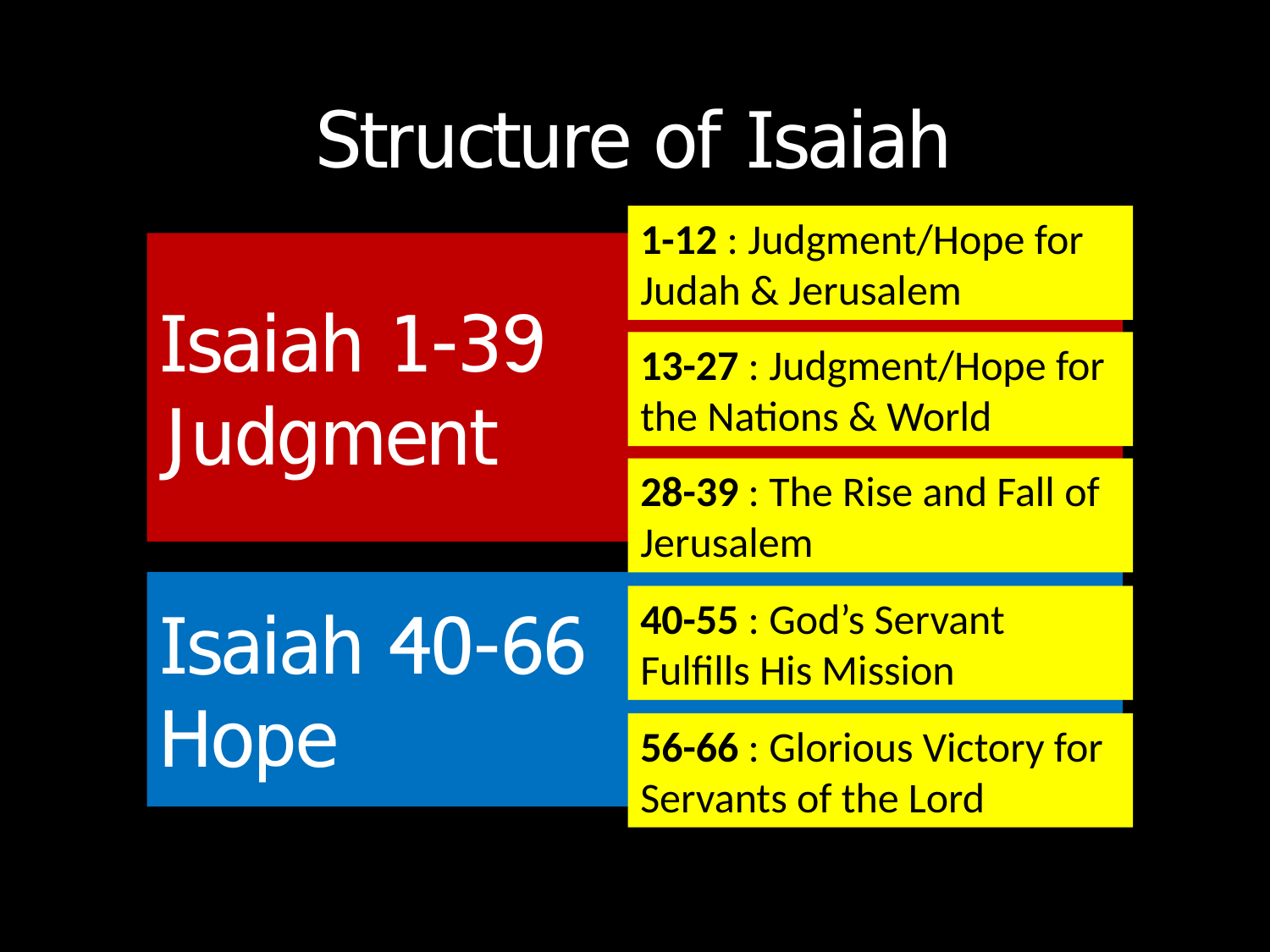

# Structure of Isaiah
1-12 : Judgment/Hope for Judah & Jerusalem
Isaiah 1-39
Judgment
13-27 : Judgment/Hope for the Nations & World
28-39 : The Rise and Fall of Jerusalem
Isaiah 40-66
Hope
40-55 : God’s Servant Fulfills His Mission
56-66 : Glorious Victory for Servants of the Lord